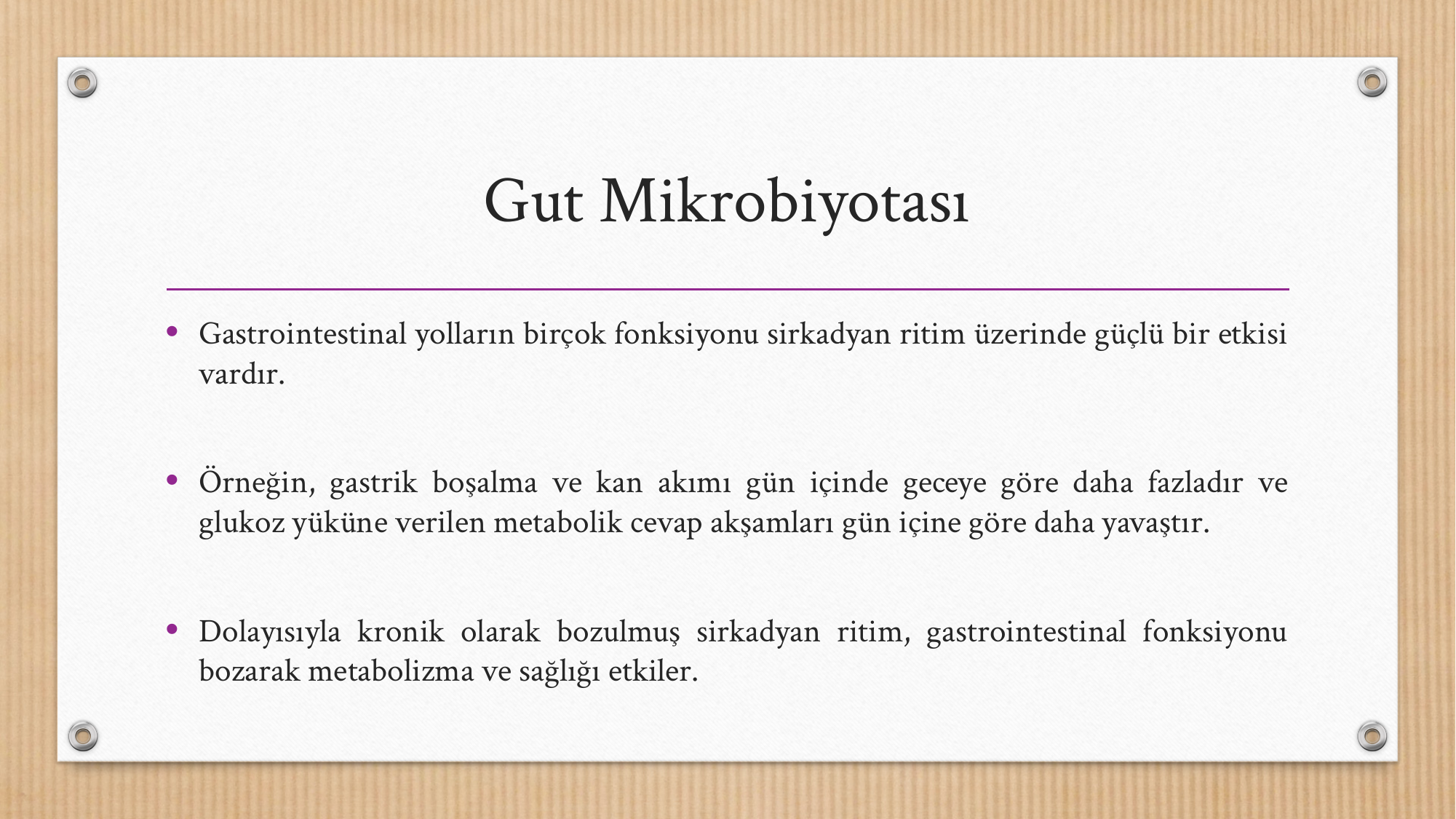

# Gut Mikrobiyotası
Gastrointestinal yolların birçok fonksiyonu sirkadyan ritim üzerinde güçlü bir etkisi vardır.

Örneğin, gastrik boşalma ve kan akımı gün içinde geceye göre daha fazladır ve glukoz yüküne verilen metabolik cevap akşamları gün içine göre daha yavaştır.

Dolayısıyla kronik olarak bozulmuş sirkadyan ritim, gastrointestinal fonksiyonu bozarak metabolizma ve sağlığı etkiler.